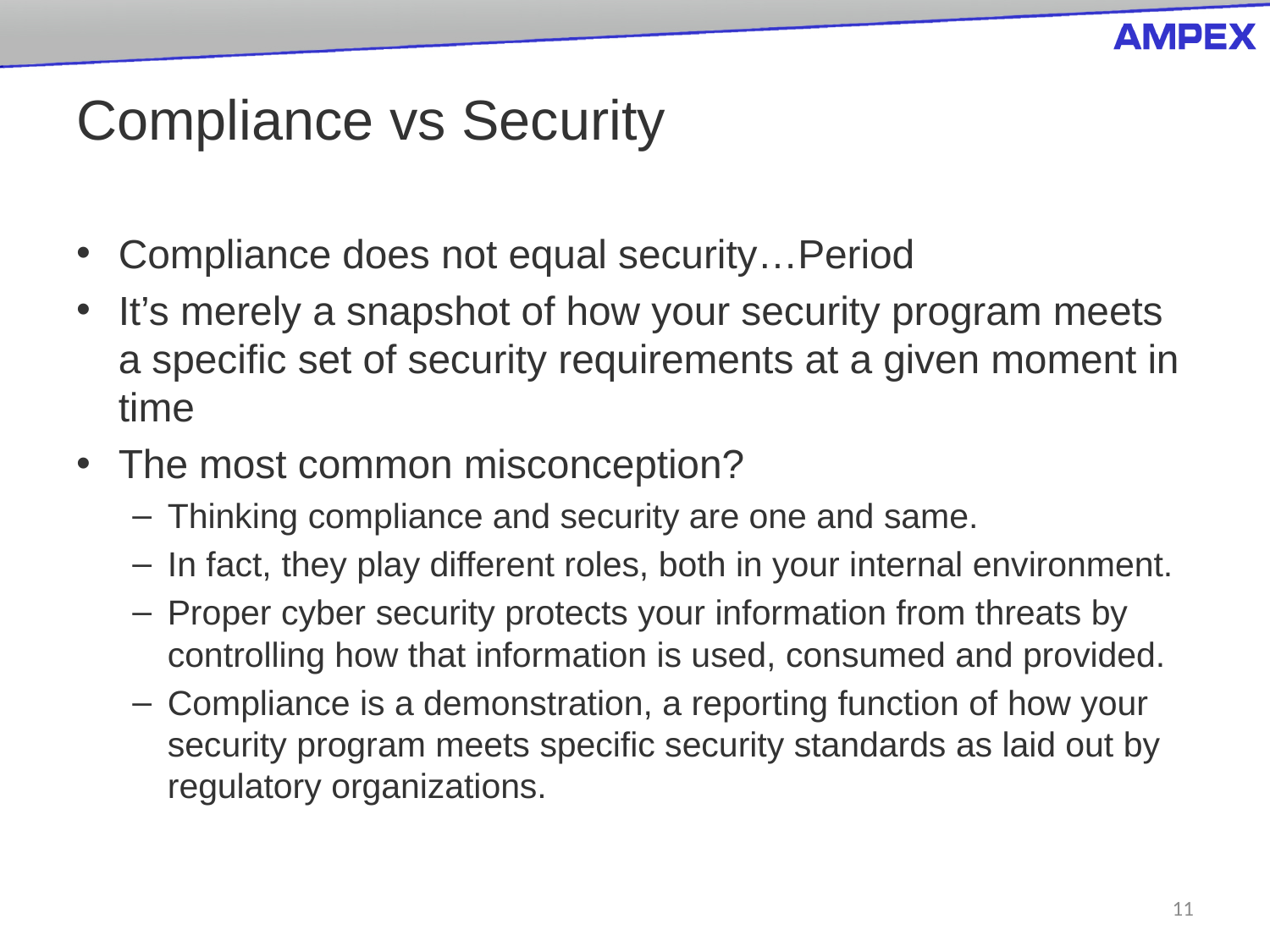

# Compliance vs Security
Compliance does not equal security…Period
It’s merely a snapshot of how your security program meets a specific set of security requirements at a given moment in time
The most common misconception?
Thinking compliance and security are one and same.
In fact, they play different roles, both in your internal environment.
Proper cyber security protects your information from threats by controlling how that information is used, consumed and provided.
Compliance is a demonstration, a reporting function of how your security program meets specific security standards as laid out by regulatory organizations.
11